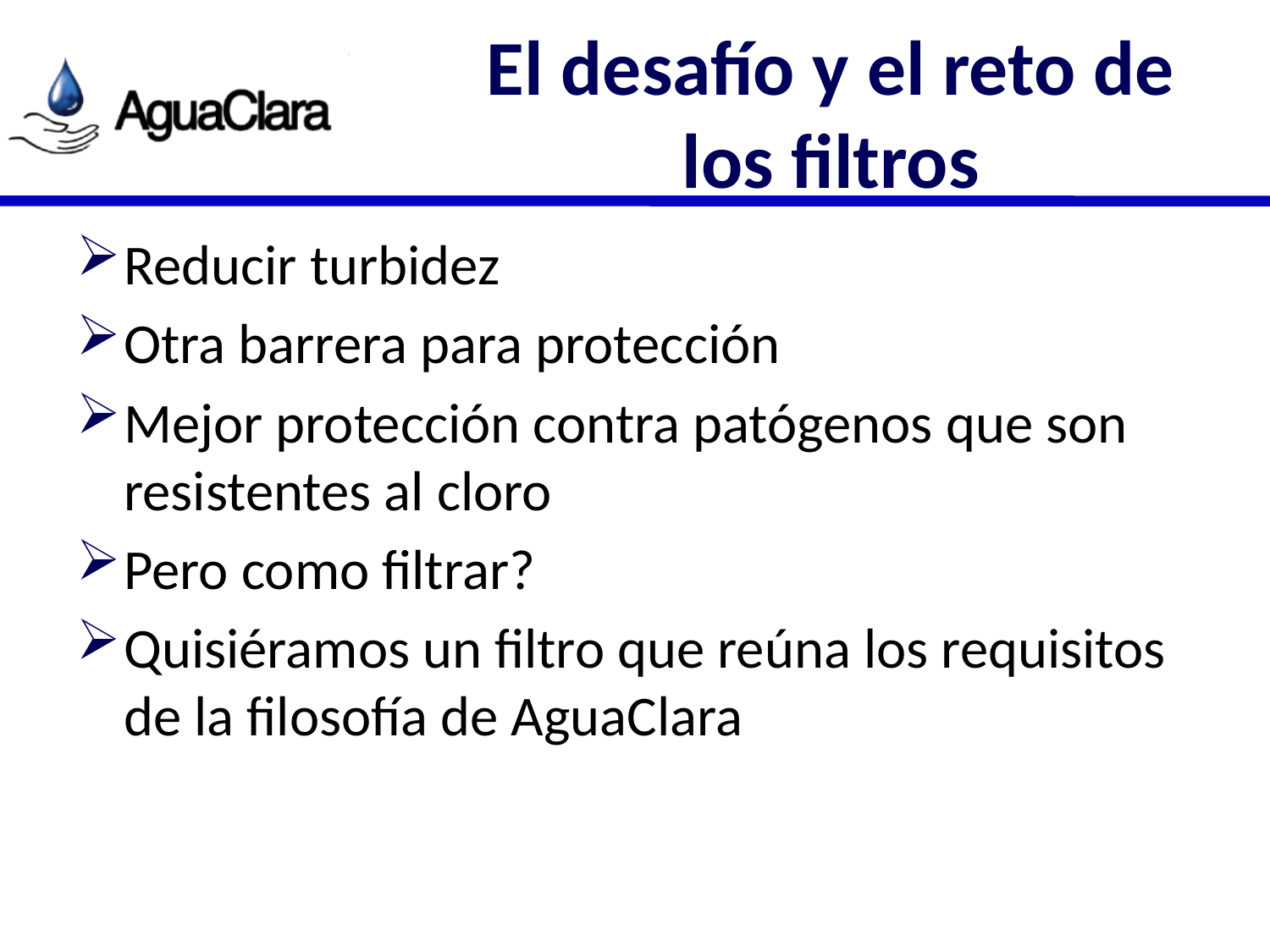

# El desafío y el reto de los filtros
Reducir turbidez
Otra barrera para protección
Mejor protección contra patógenos que son resistentes al cloro
Pero como filtrar?
Quisiéramos un filtro que reúna los requisitos de la filosofía de AguaClara